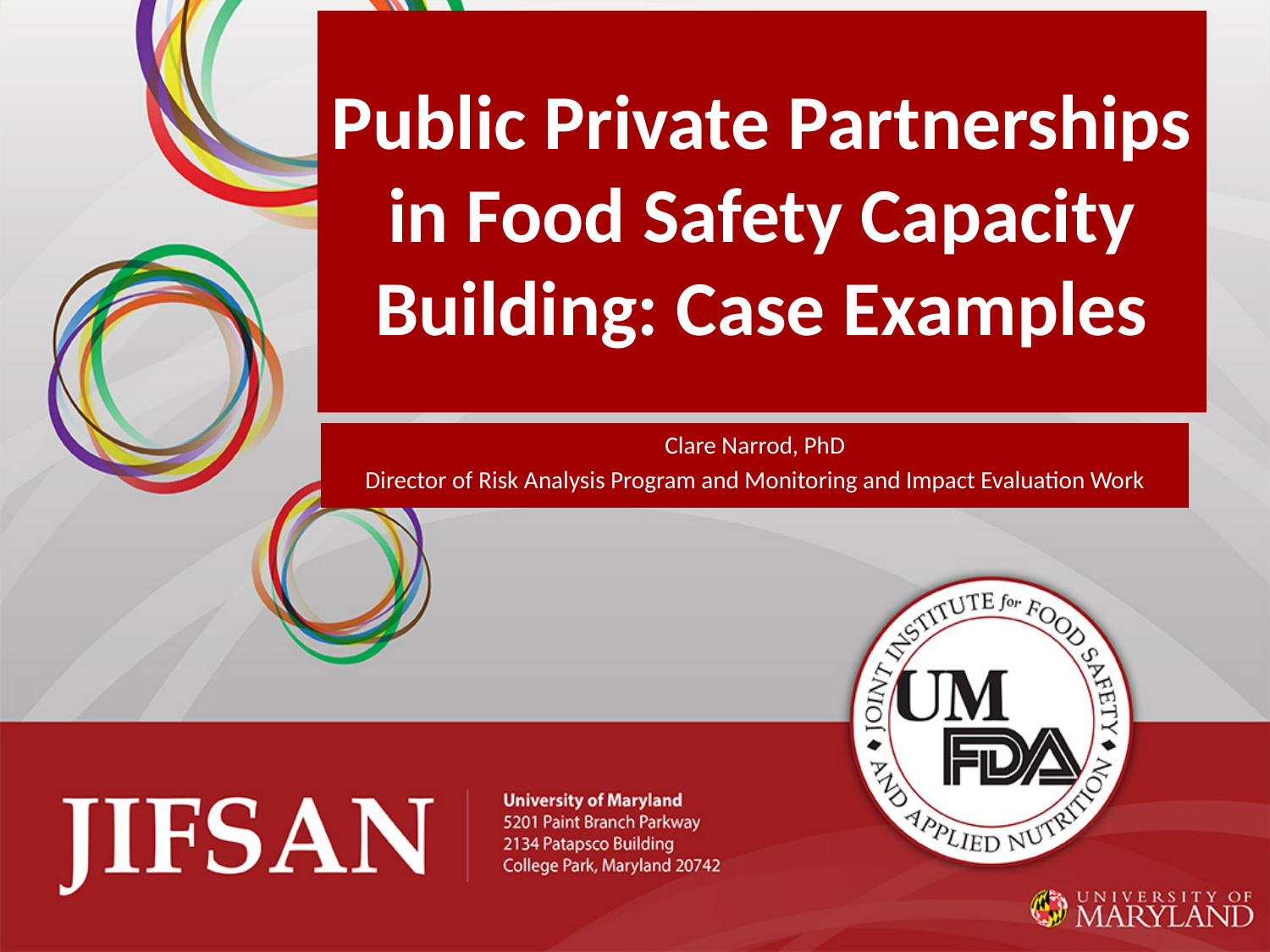

# Public Private Partnerships in Food Safety Capacity Building: Case Examples
Clare Narrod, PhD
Director of Risk Analysis Program and Monitoring and Impact Evaluation Work